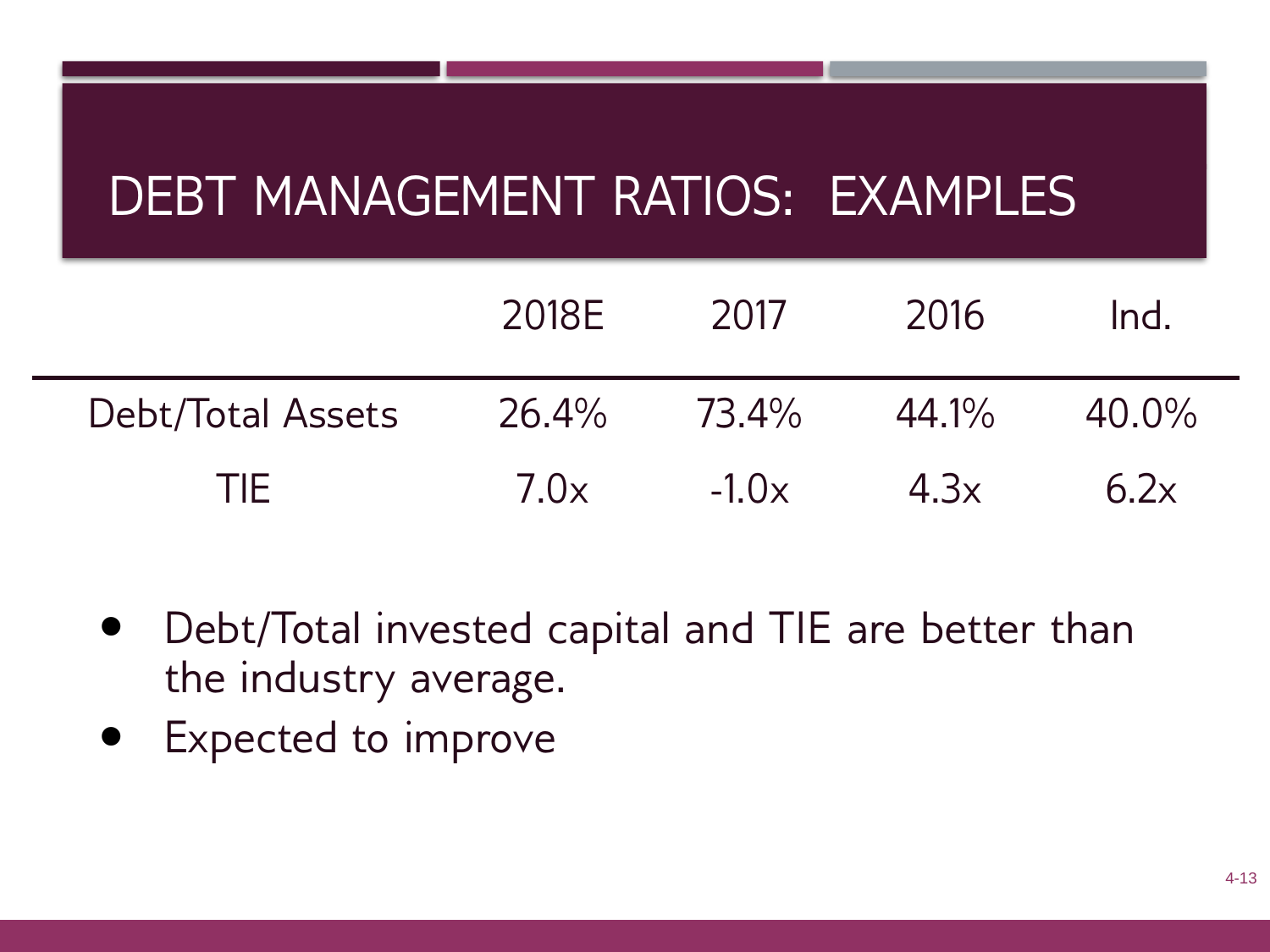

# Debt Management Ratios:  Examples
|  | 2018E | 2017 | 2016 | Ind. |
| --- | --- | --- | --- | --- |
| Debt/Total Assets | 26.4% | 73.4% | 44.1% | 40.0% |
| TIE | 7.0x | -1.0x | 4.3x | 6.2x |
Debt/Total invested capital and TIE are better than the industry average.
Expected to improve
4-13